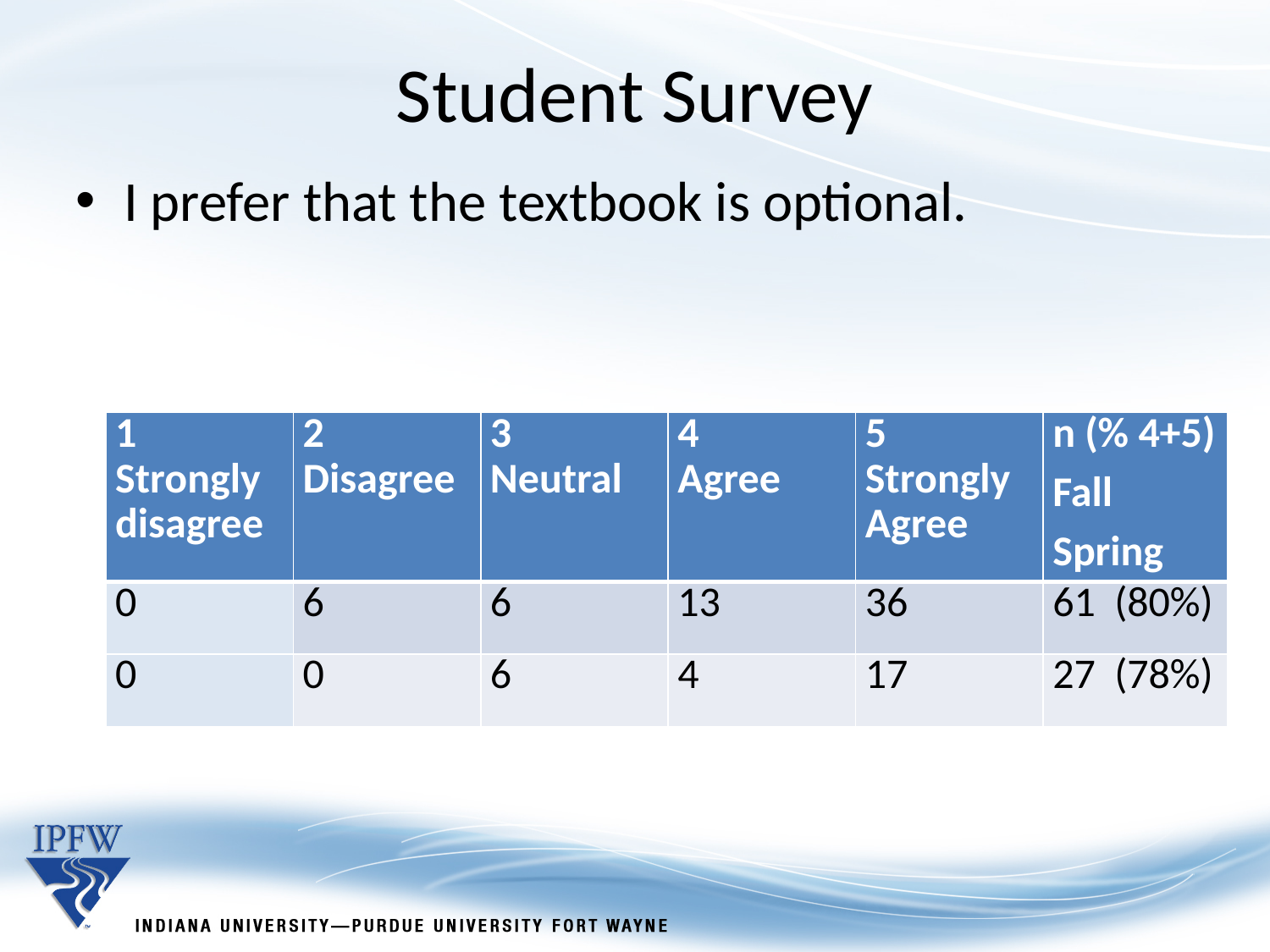

Student Survey
I prefer that the textbook is optional.

| 1 Strongly disagree | 2 Disagree | 3 Neutral | 4 Agree | 5 Strongly Agree | n (% 4+5) Fall Spring |
| --- | --- | --- | --- | --- | --- |
| 0 | 6 | 6 | 13 | 36 | 61 (80%) |
| 0 | 0 | 6 | 4 | 17 | 27 (78%) |